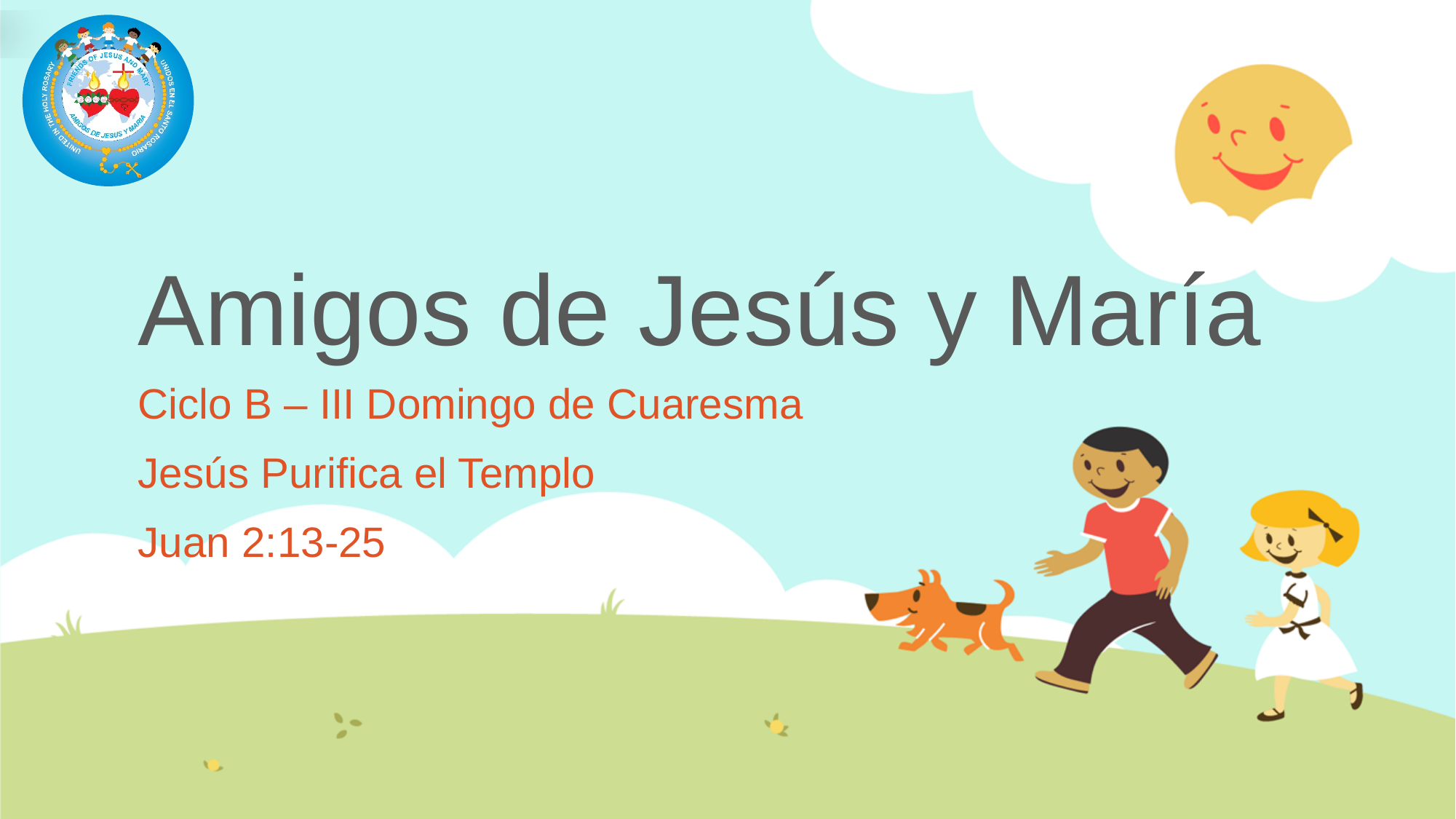

# Amigos de Jesús y María
Ciclo B – III Domingo de Cuaresma
Jesús Purifica el Templo
Juan 2:13-25